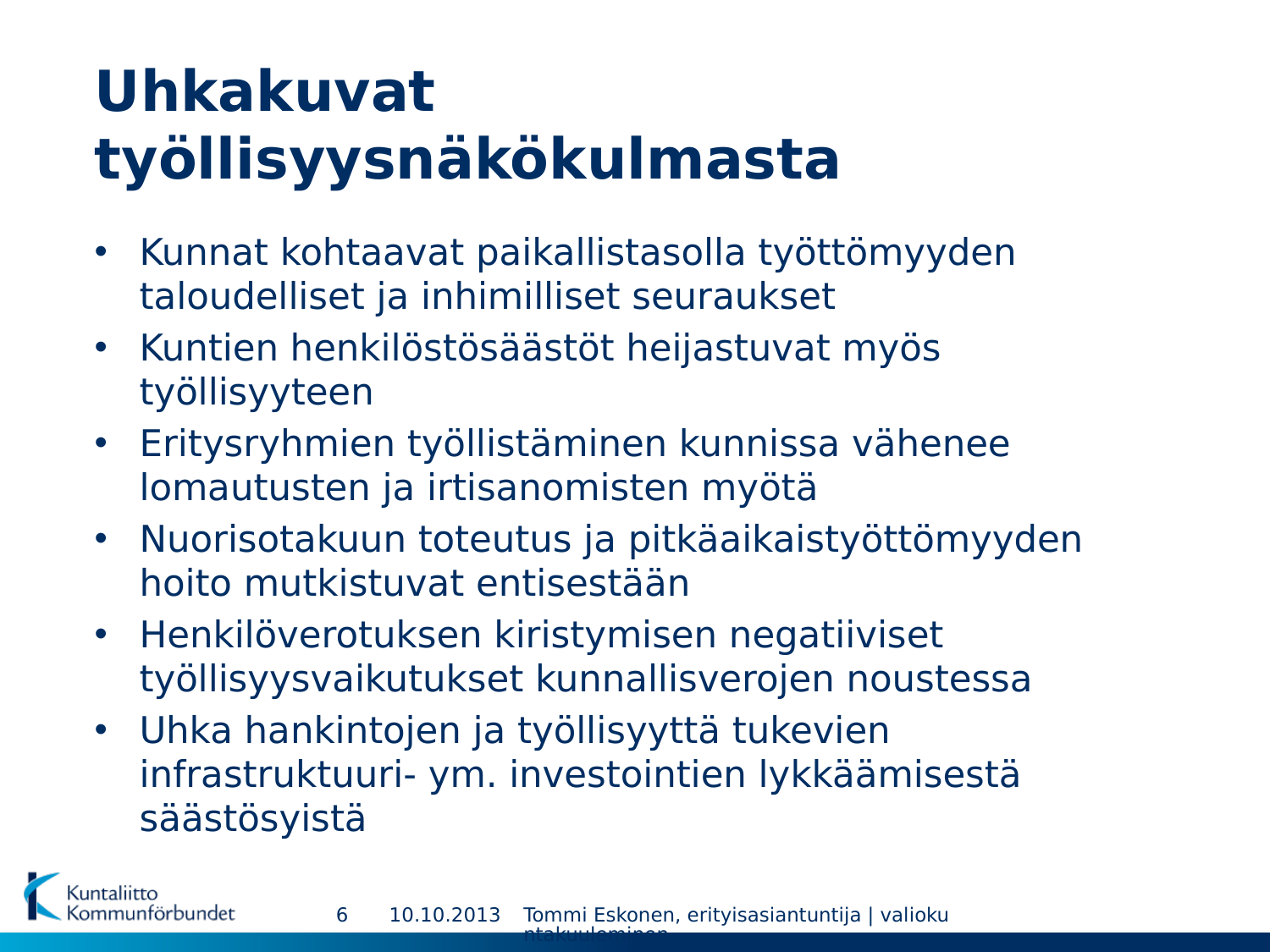

# Uhkakuvat työllisyysnäkökulmasta
Kunnat kohtaavat paikallistasolla työttömyyden taloudelliset ja inhimilliset seuraukset
Kuntien henkilöstösäästöt heijastuvat myös työllisyyteen
Eritysryhmien työllistäminen kunnissa vähenee lomautusten ja irtisanomisten myötä
Nuorisotakuun toteutus ja pitkäaikaistyöttömyyden hoito mutkistuvat entisestään
Henkilöverotuksen kiristymisen negatiiviset työllisyysvaikutukset kunnallisverojen noustessa
Uhka hankintojen ja työllisyyttä tukevien infrastruktuuri- ym. investointien lykkäämisestä säästösyistä
6
10.10.2013
Tommi Eskonen, erityisasiantuntija | valiokuntakuuleminen